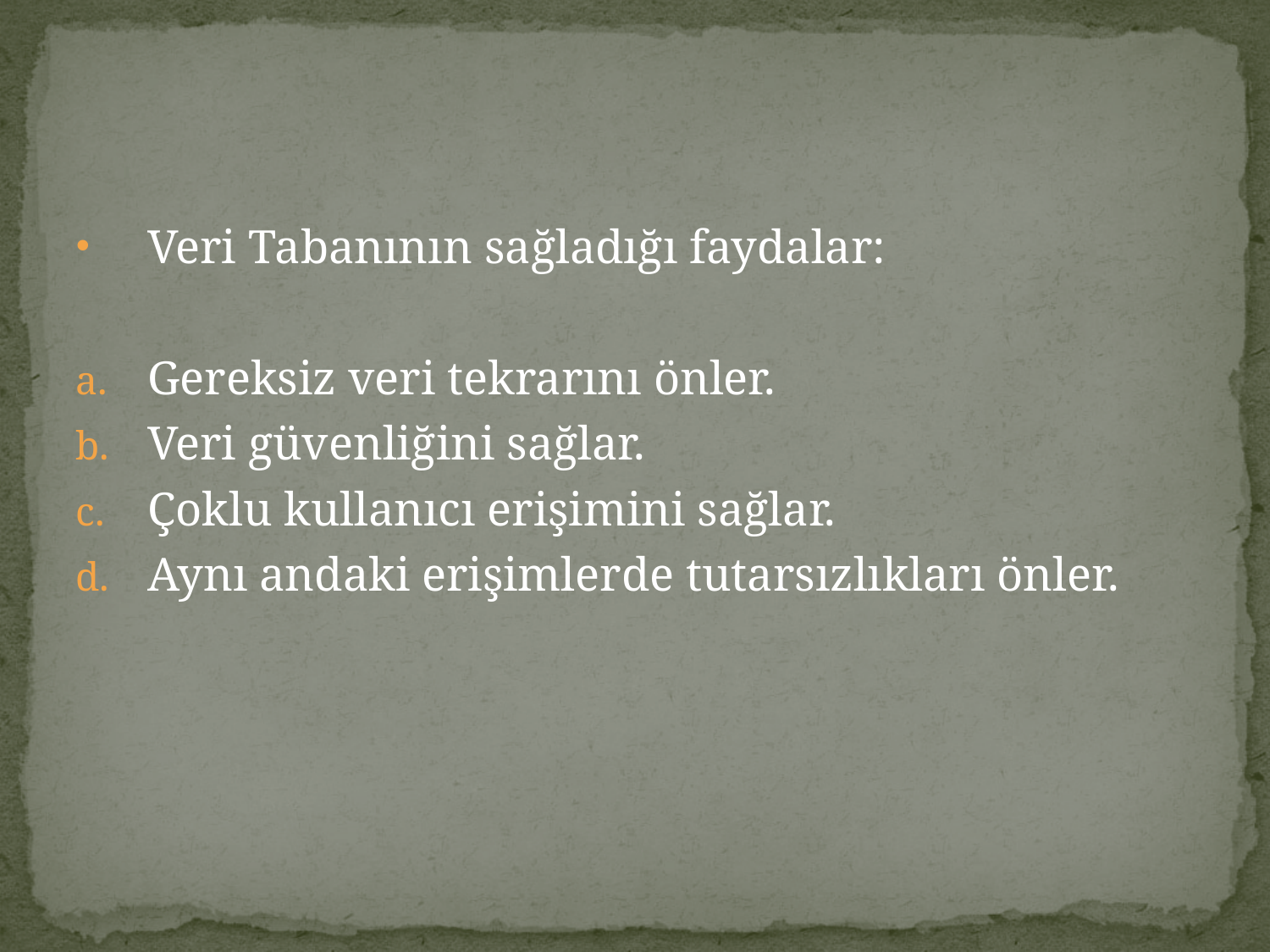

Veri Tabanının sağladığı faydalar:

Gereksiz veri tekrarını önler.
Veri güvenliğini sağlar.
Çoklu kullanıcı erişimini sağlar.
Aynı andaki erişimlerde tutarsızlıkları önler.